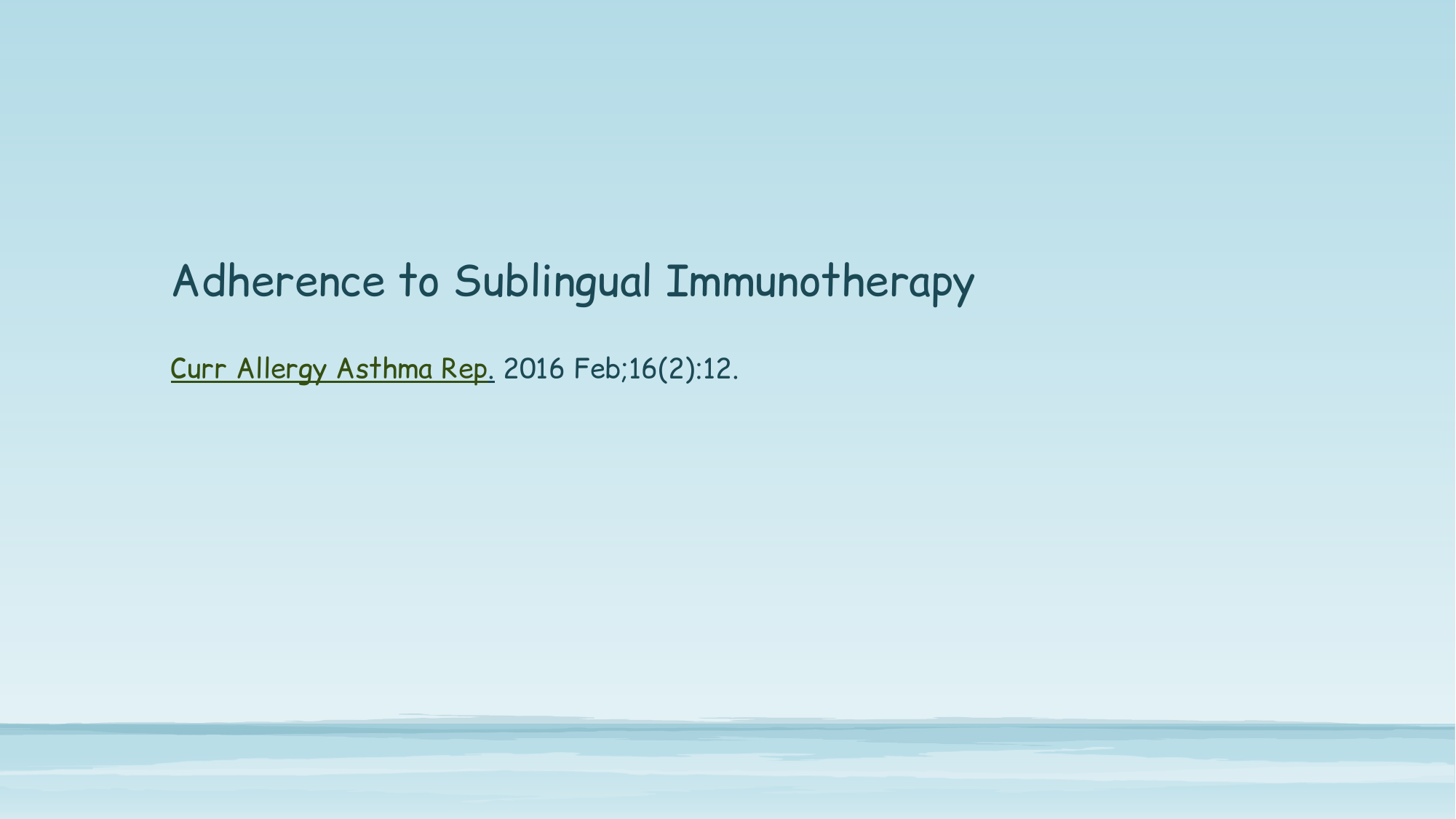

# Adherence to Sublingual Immunotherapy Curr Allergy Asthma Rep. 2016 Feb;16(2):12.